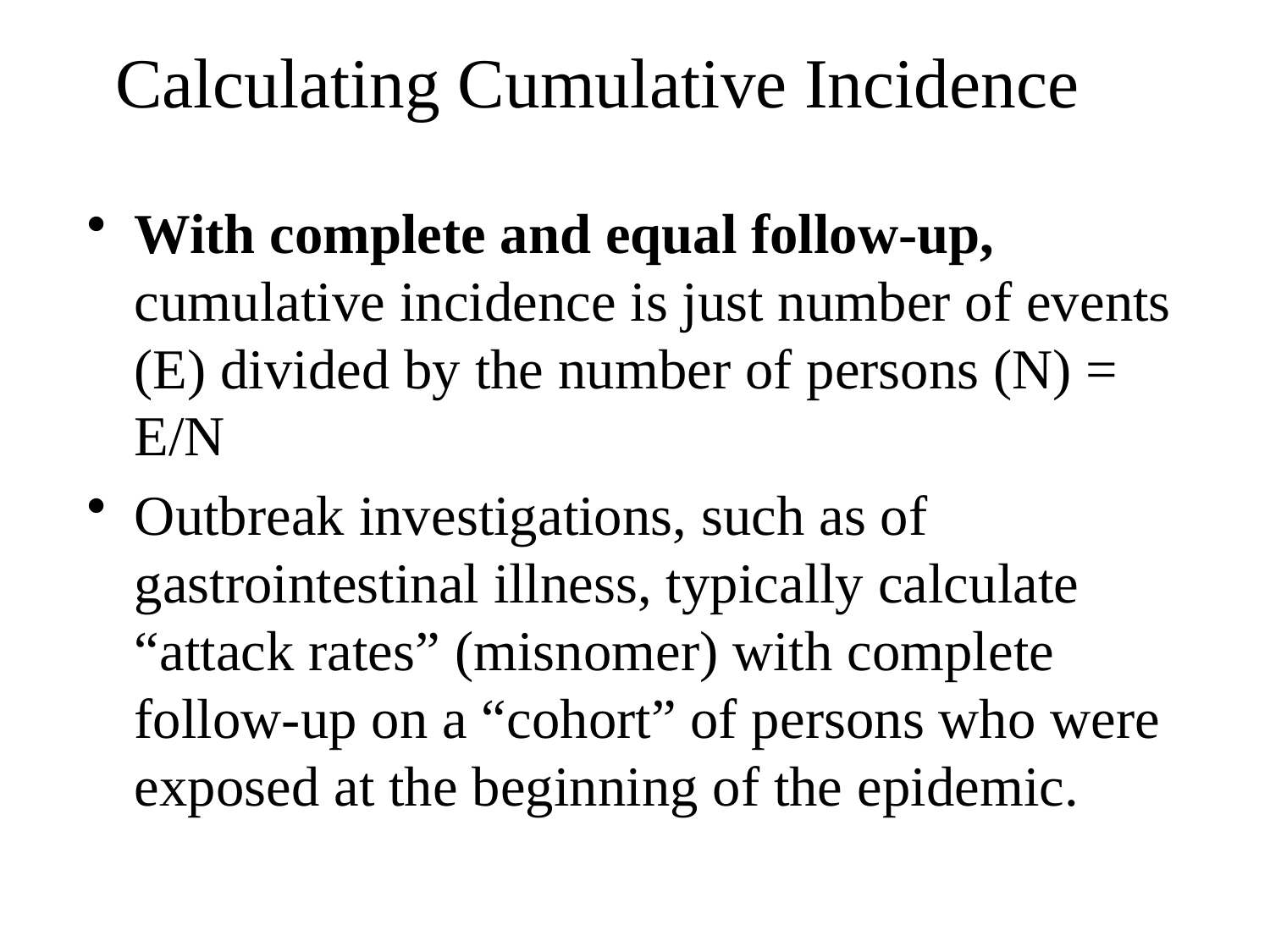

# Calculating Cumulative Incidence
With complete and equal follow-up, cumulative incidence is just number of events (E) divided by the number of persons (N) = E/N
Outbreak investigations, such as of gastrointestinal illness, typically calculate “attack rates” (misnomer) with complete follow-up on a “cohort” of persons who were exposed at the beginning of the epidemic.